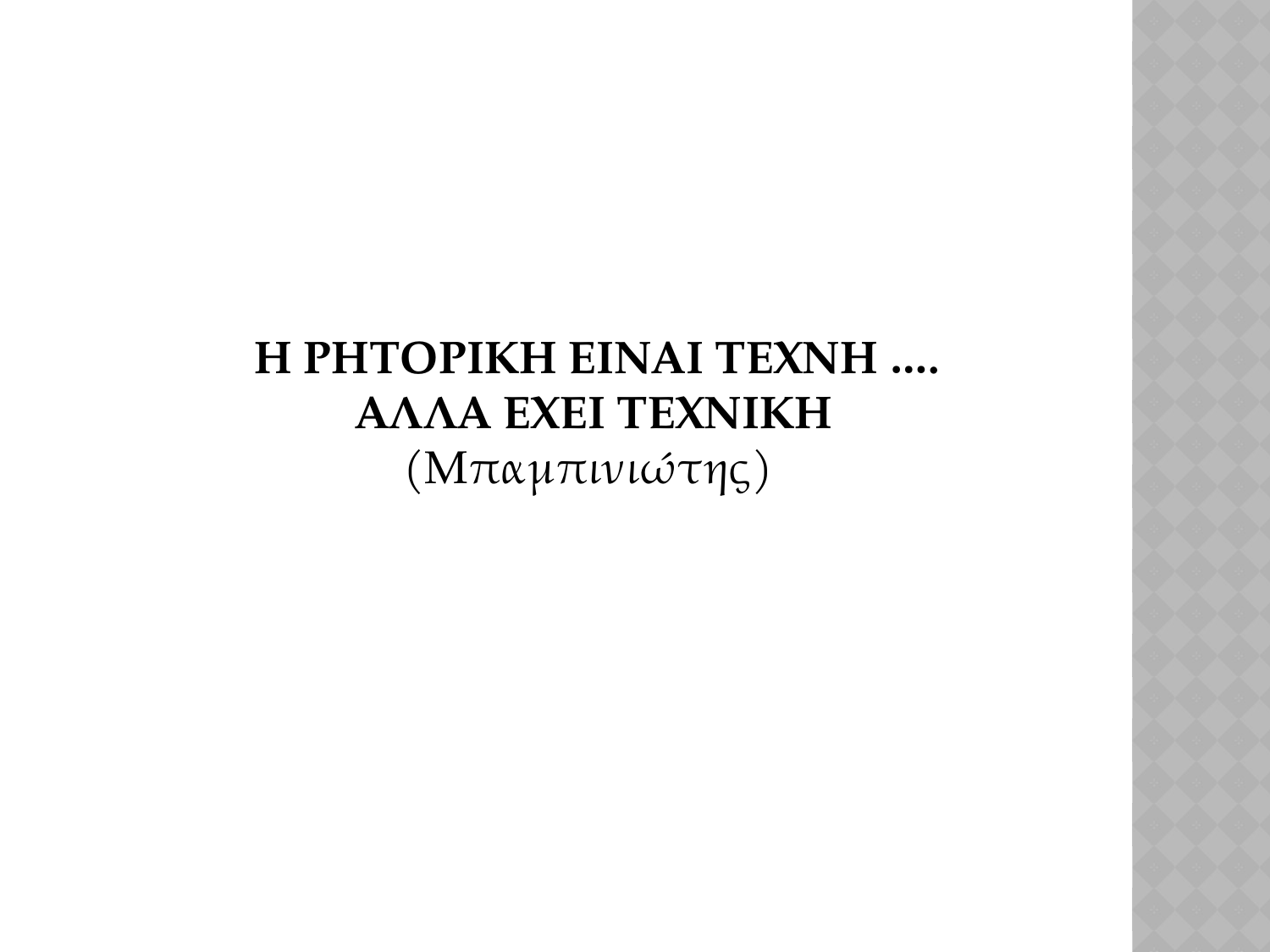

Η ΡΗΤΟΡΙΚΗ ΕΙΝΑΙ ΤΕΧΝΗ …. ΑΛΛΑ ΕΧΕΙ ΤΕΧΝΙΚΗ (Μπαμπινιώτης)